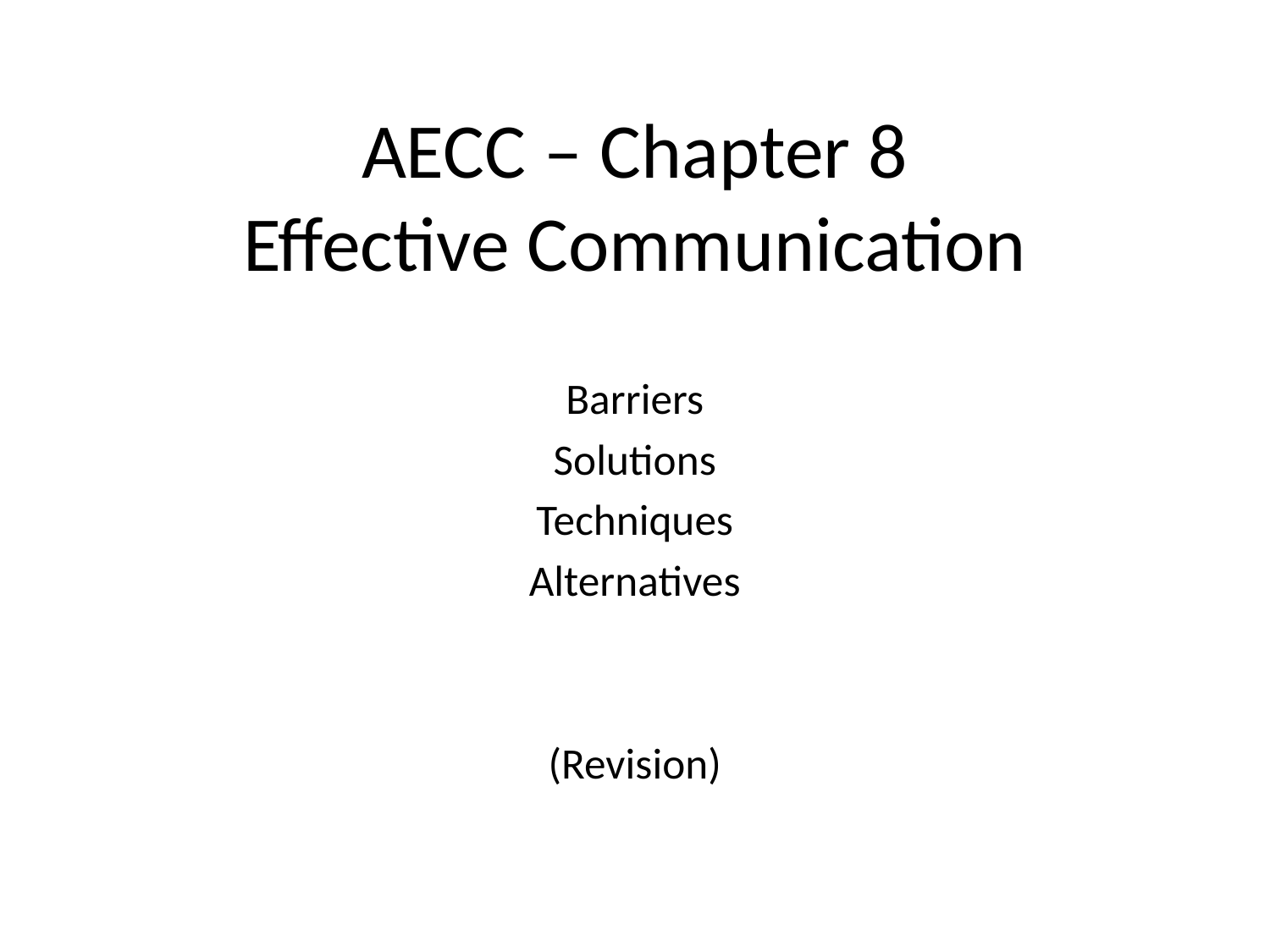

# AECC – Chapter 8 Effective Communication
Barriers
Solutions
Techniques
Alternatives

(Revision)